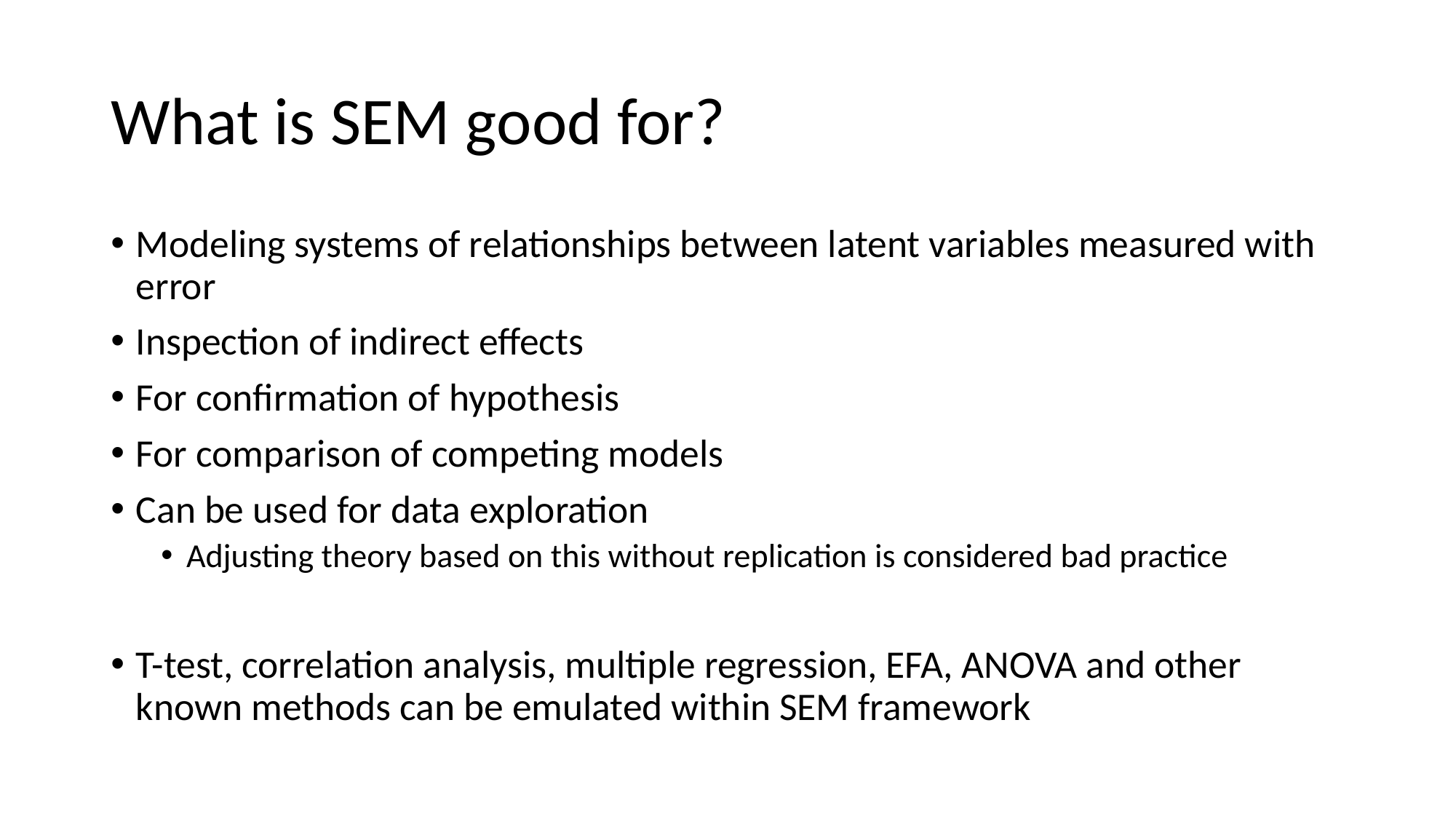

# What is SEM good for?
Modeling systems of relationships between latent variables measured with error
Inspection of indirect effects
For confirmation of hypothesis
For comparison of competing models
Can be used for data exploration
Adjusting theory based on this without replication is considered bad practice

T-test, correlation analysis, multiple regression, EFA, ANOVA and other known methods can be emulated within SEM framework